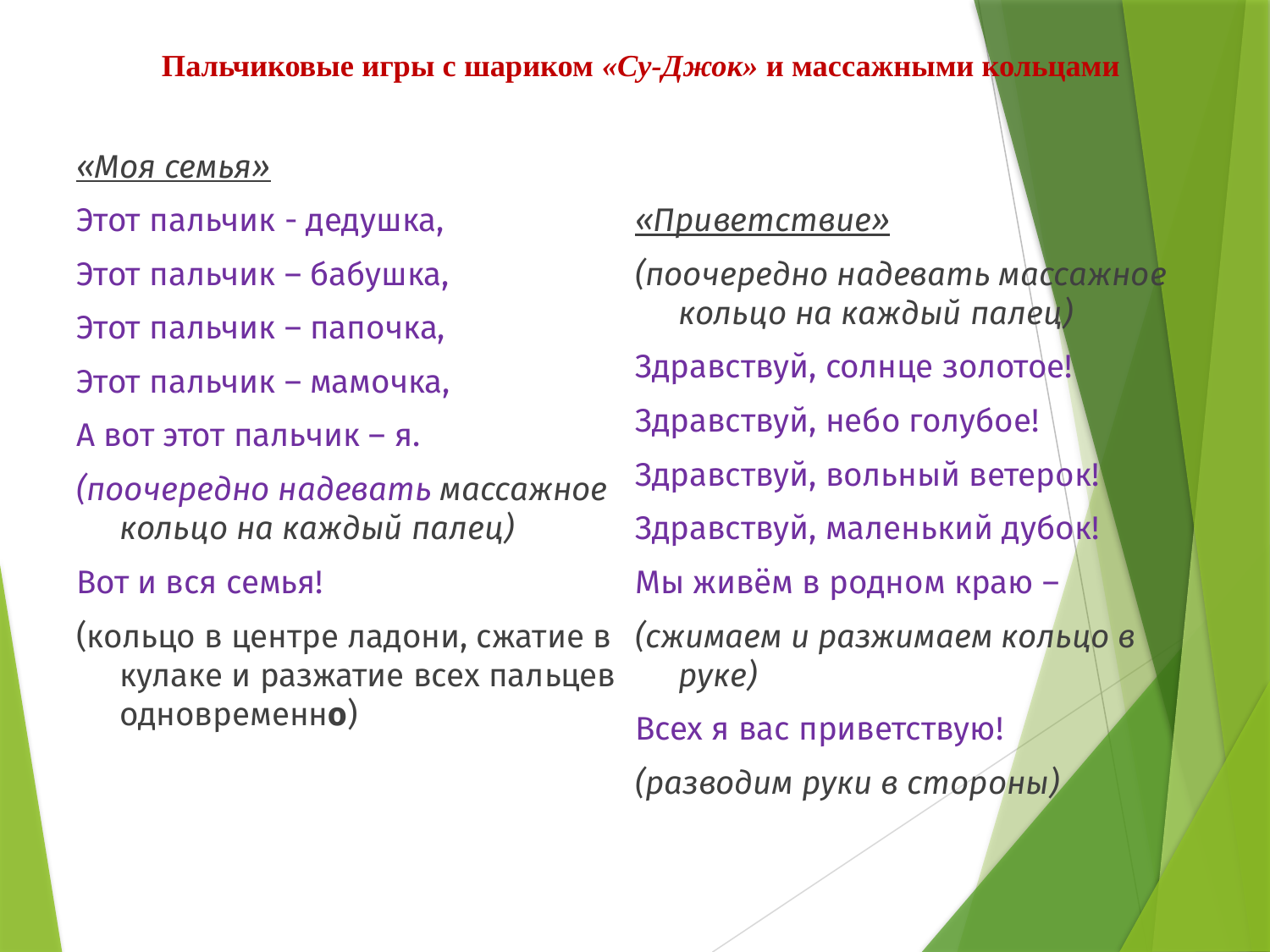

# Пальчиковые игры с шариком «Су-Джок» и массажными кольцами
«Моя семья»
Этот пальчик - дедушка,
Этот пальчик – бабушка,
Этот пальчик – папочка,
Этот пальчик – мамочка,
А вот этот пальчик – я.
(поочередно надевать массажное кольцо на каждый палец)
Вот и вся семья!
(кольцо в центре ладони, сжатие в кулаке и разжатие всех пальцев одновременно)

«Приветствие»
(поочередно надевать массажное кольцо на каждый палец)
Здравствуй, солнце золотое!
Здравствуй, небо голубое!
Здравствуй, вольный ветерок!
Здравствуй, маленький дубок!
Мы живём в родном краю –
(сжимаем и разжимаем кольцо в руке)
Всех я вас приветствую!
(разводим руки в стороны)